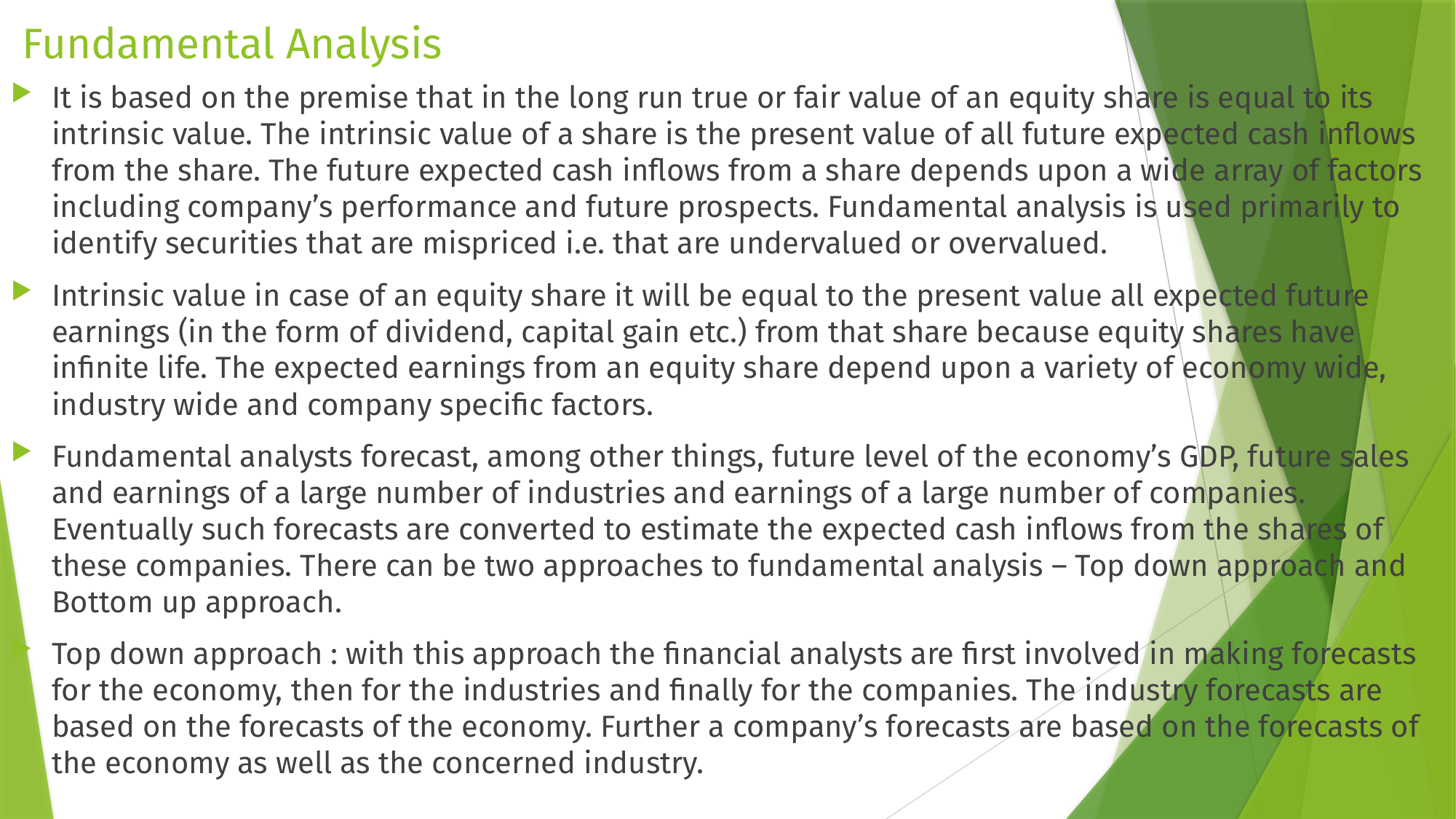

# Fundamental Analysis
It is based on the premise that in the long run true or fair value of an equity share is equal to its intrinsic value. The intrinsic value of a share is the present value of all future expected cash inflows from the share. The future expected cash inflows from a share depends upon a wide array of factors including company’s performance and future prospects. Fundamental analysis is used primarily to identify securities that are mispriced i.e. that are undervalued or overvalued.
Intrinsic value in case of an equity share it will be equal to the present value all expected future earnings (in the form of dividend, capital gain etc.) from that share because equity shares have infinite life. The expected earnings from an equity share depend upon a variety of economy wide, industry wide and company specific factors.
Fundamental analysts forecast, among other things, future level of the economy’s GDP, future sales and earnings of a large number of industries and earnings of a large number of companies. Eventually such forecasts are converted to estimate the expected cash inflows from the shares of these companies. There can be two approaches to fundamental analysis – Top down approach and Bottom up approach.
Top down approach : with this approach the financial analysts are first involved in making forecasts for the economy, then for the industries and finally for the companies. The industry forecasts are based on the forecasts of the economy. Further a company’s forecasts are based on the forecasts of the economy as well as the concerned industry.